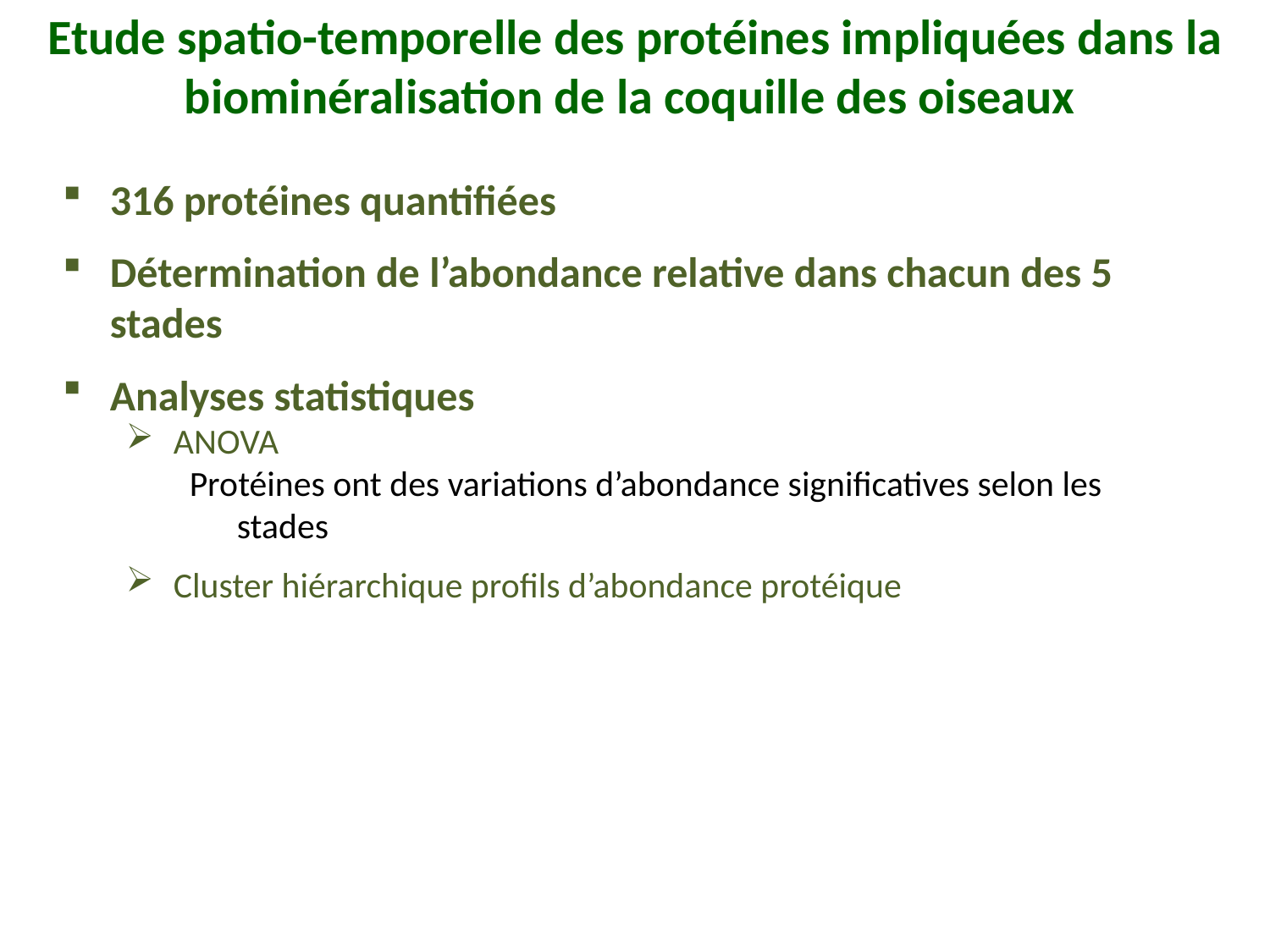

Etude spatio-temporelle des protéines impliquées dans la biominéralisation de la coquille des oiseaux

316 protéines quantifiées

Détermination de l’abondance relative dans chacun des 5 stades

Analyses statistiques
ANOVA
Protéines ont des variations d’abondance significatives selon les stades

Cluster hiérarchique profils d’abondance protéique
Gautron et al, 1997